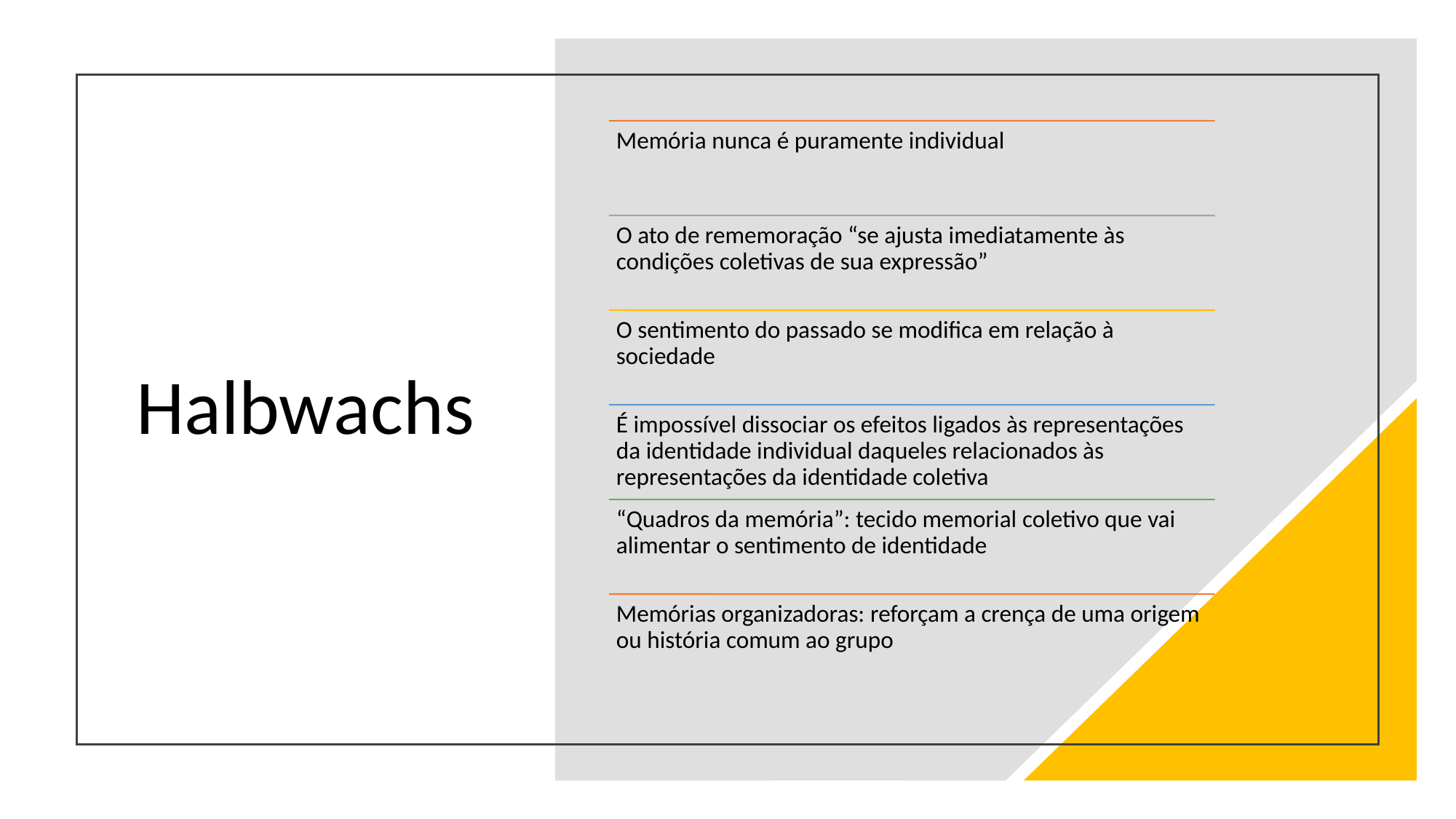

Memória nunca é puramente individual
O ato de rememoração “se ajusta imediatamente às condições coletivas de sua expressão”
O sentimento do passado se modifica em relação à sociedade
É impossível dissociar os efeitos ligados às representações da identidade individual daqueles relacionados às representações da identidade coletiva
“Quadros da memória”: tecido memorial coletivo que vai alimentar o sentimento de identidade
Memórias organizadoras: reforçam a crença de uma origem ou história comum ao grupo
# Halbwachs